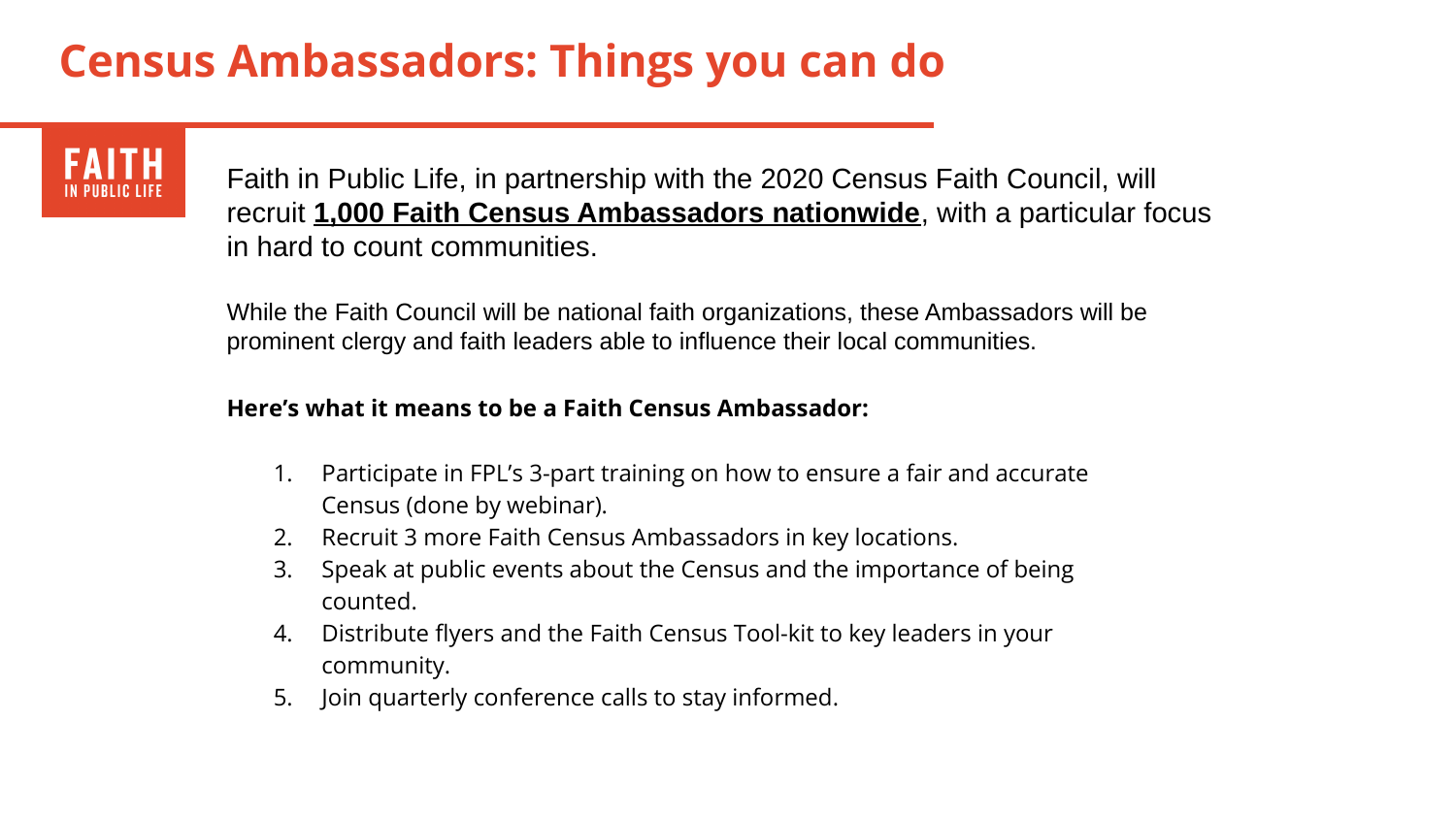

# Census Ambassadors: Things you can do
Faith in Public Life, in partnership with the 2020 Census Faith Council, will recruit 1,000 Faith Census Ambassadors nationwide, with a particular focus in hard to count communities.

While the Faith Council will be national faith organizations, these Ambassadors will be prominent clergy and faith leaders able to influence their local communities.
Here’s what it means to be a Faith Census Ambassador:
Participate in FPL’s 3-part training on how to ensure a fair and accurate Census (done by webinar).
Recruit 3 more Faith Census Ambassadors in key locations.
Speak at public events about the Census and the importance of being counted.
Distribute flyers and the Faith Census Tool-kit to key leaders in your community.
Join quarterly conference calls to stay informed.